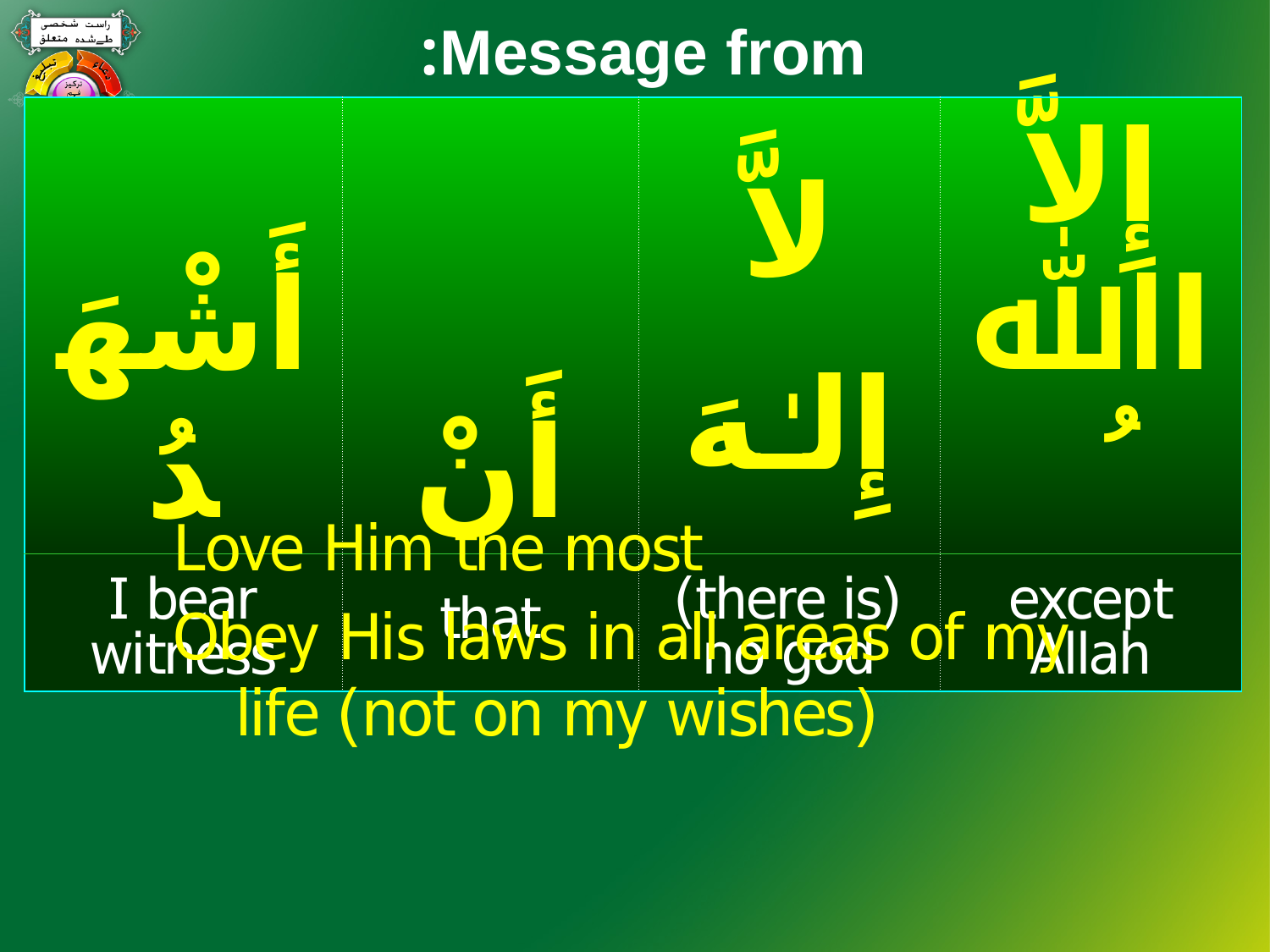

Message from:
#
| أَشْهَدُ | أَنْ | لاَّ إِلـٰـهَ | إِلاَّ اﷲ ُ |
| --- | --- | --- | --- |
| I bear witness | that | (there is) no god | except Allah |
Love Him the most
Obey His laws in all areas of my life (not on my wishes)